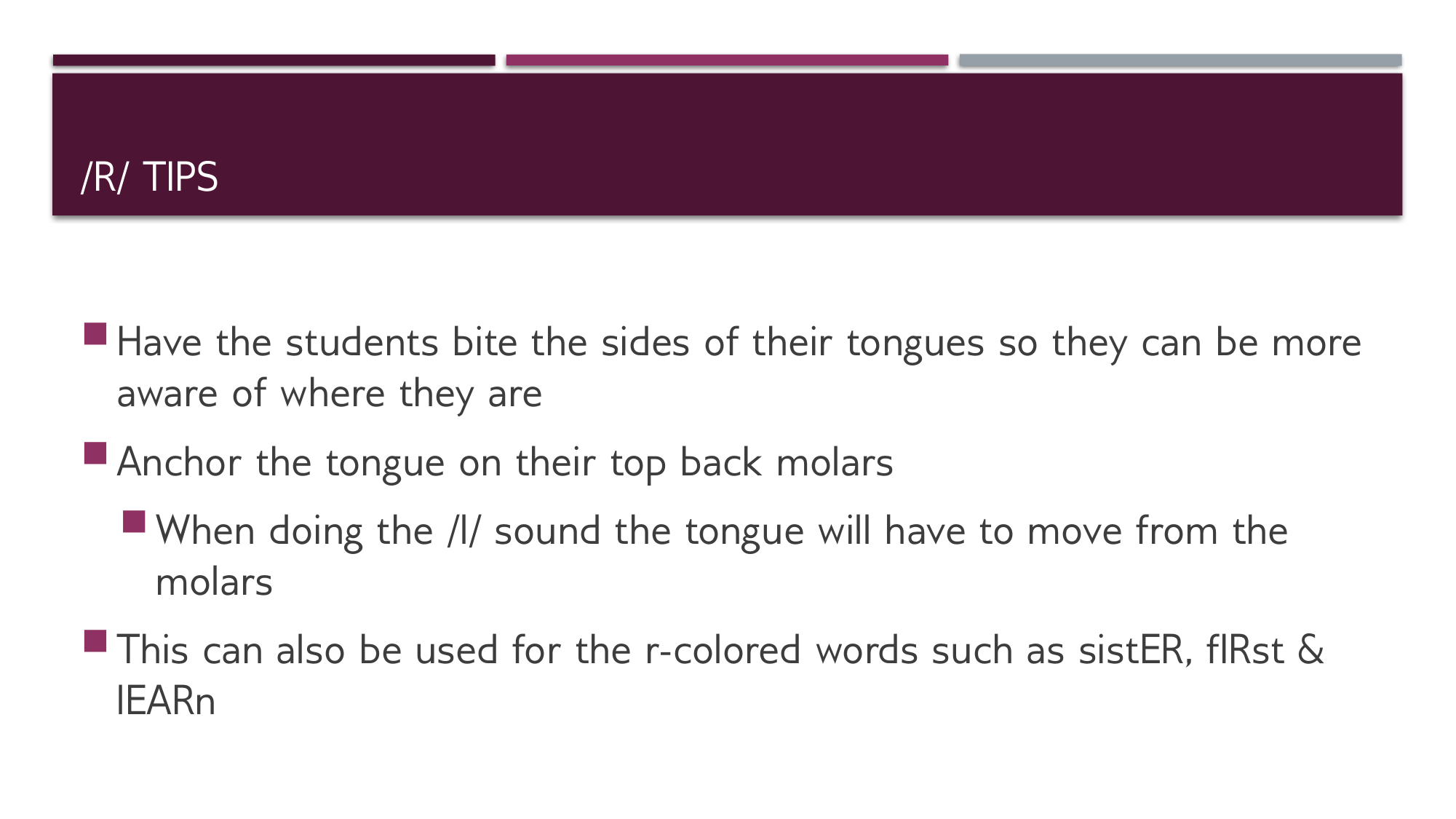

# /r/ TIPS
Have the students bite the sides of their tongues so they can be more aware of where they are
Anchor the tongue on their top back molars
When doing the /l/ sound the tongue will have to move from the molars
This can also be used for the r-colored words such as sistER, fIRst & lEARn